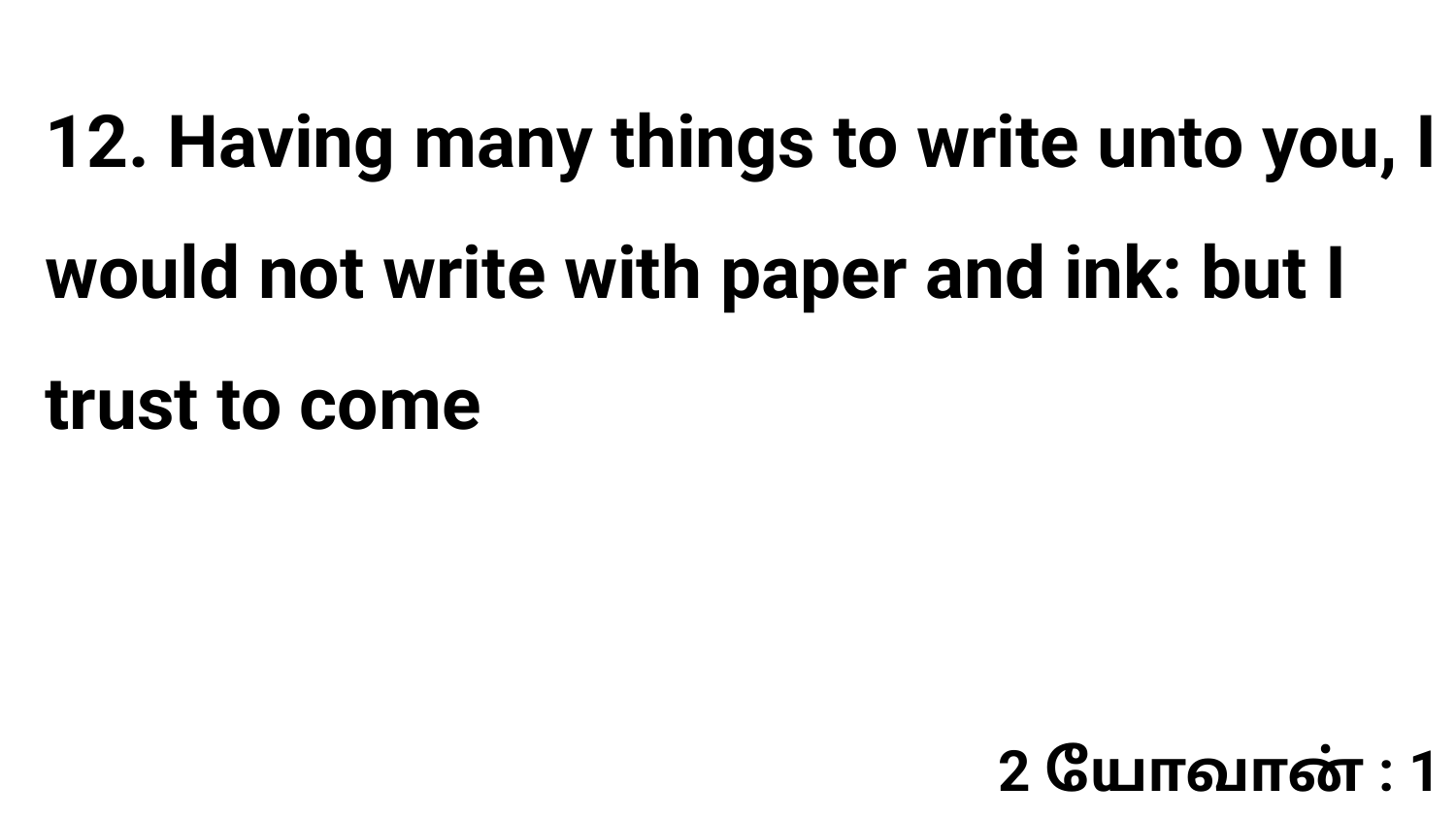

12. Having many things to write unto you, I would not write with paper and ink: but I trust to come
2 யோவான் : 1